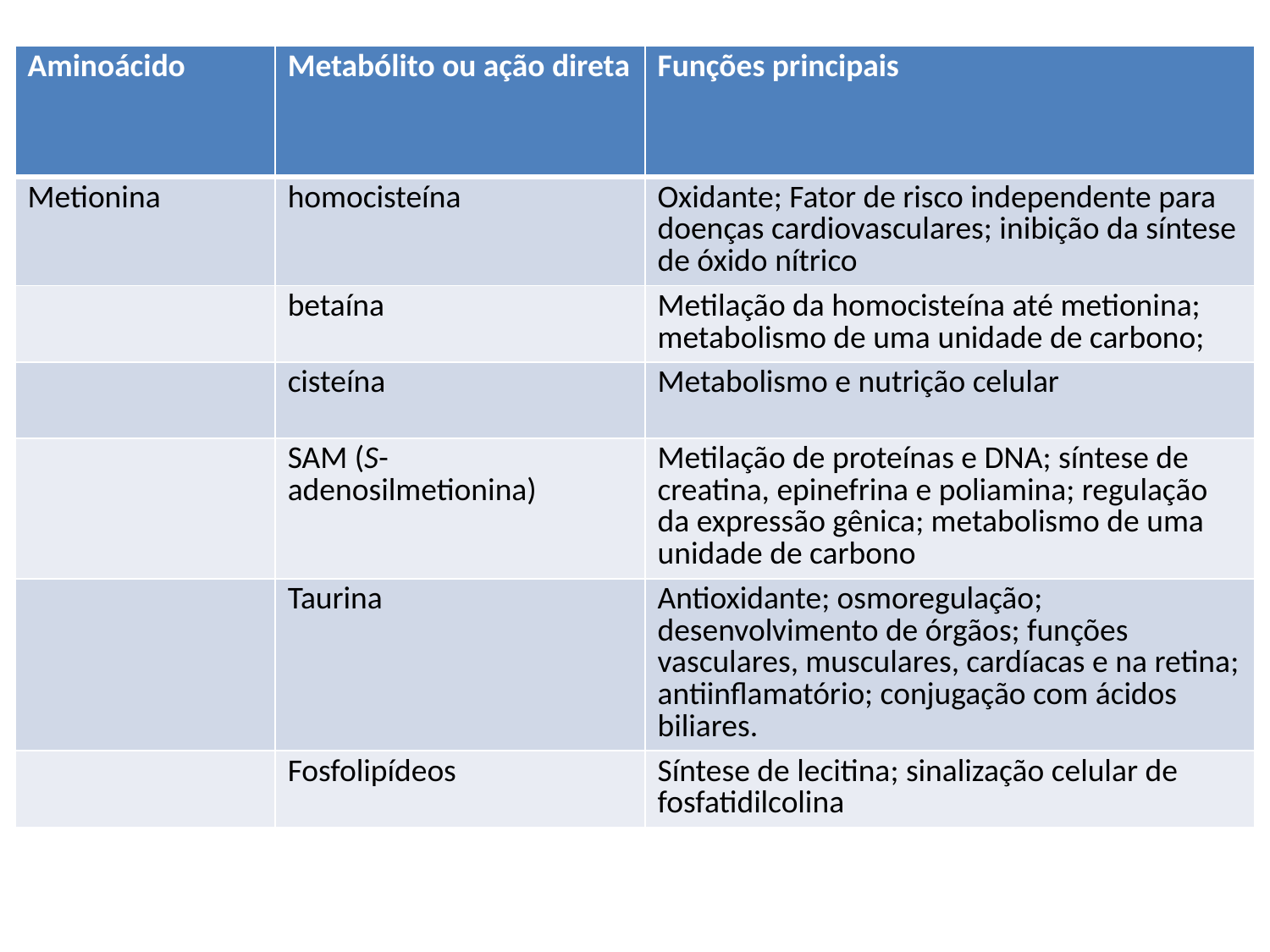

| Aminoácido | Metabólito ou ação direta | Funções principais |
| --- | --- | --- |
| Metionina | homocisteína | Oxidante; Fator de risco independente para doenças cardiovasculares; inibição da síntese de óxido nítrico |
|  | betaína | Metilação da homocisteína até metionina; metabolismo de uma unidade de carbono; |
|  | cisteína | Metabolismo e nutrição celular |
|  | SAM (S-adenosilmetionina) | Metilação de proteínas e DNA; síntese de creatina, epinefrina e poliamina; regulação da expressão gênica; metabolismo de uma unidade de carbono |
|  | Taurina | Antioxidante; osmoregulação; desenvolvimento de órgãos; funções vasculares, musculares, cardíacas e na retina; antiinflamatório; conjugação com ácidos biliares. |
|  | Fosfolipídeos | Síntese de lecitina; sinalização celular de fosfatidilcolina |